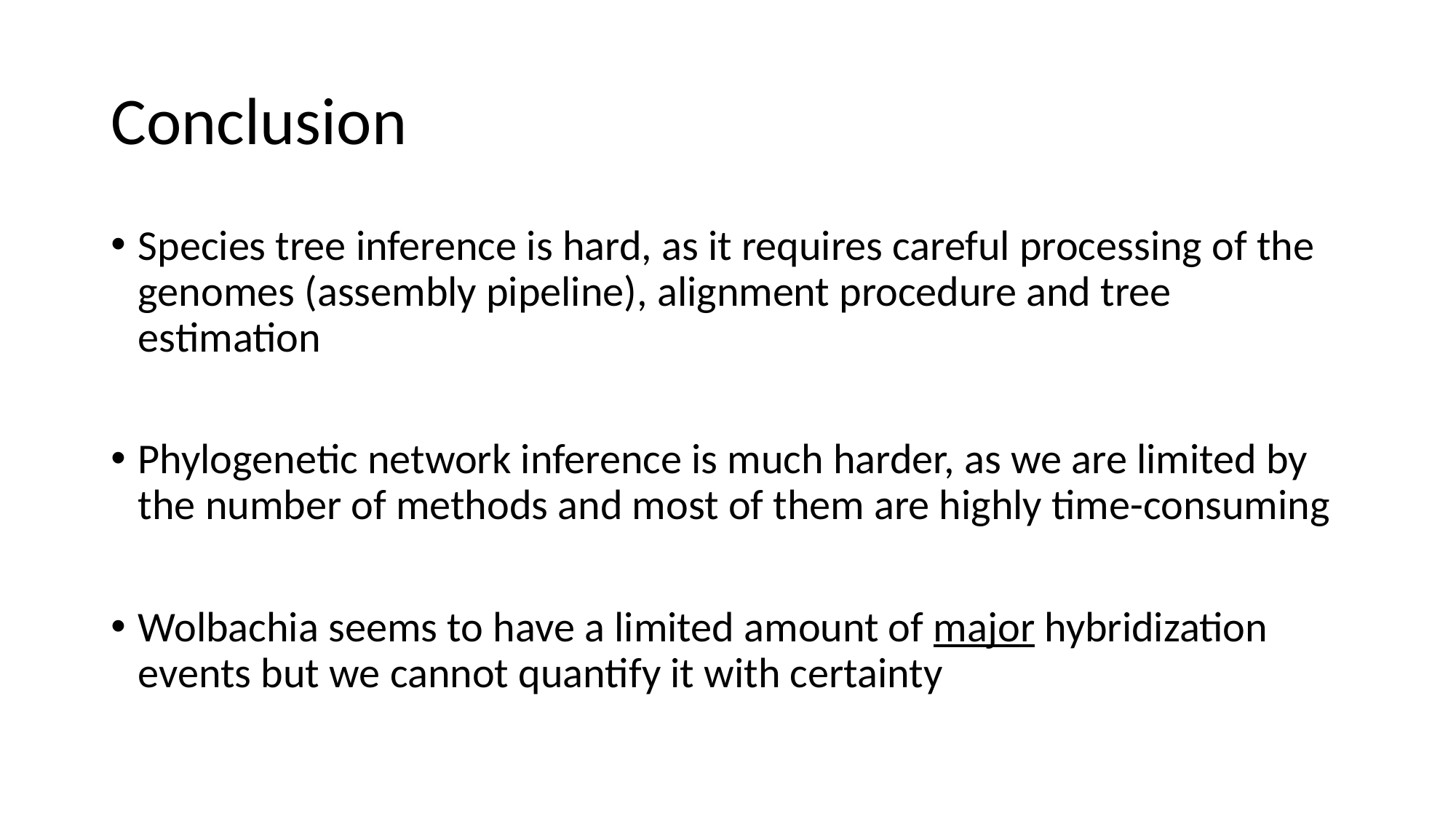

# Conclusion
Species tree inference is hard, as it requires careful processing of the genomes (assembly pipeline), alignment procedure and tree estimation

Phylogenetic network inference is much harder, as we are limited by the number of methods and most of them are highly time-consuming

Wolbachia seems to have a limited amount of major hybridization events but we cannot quantify it with certainty